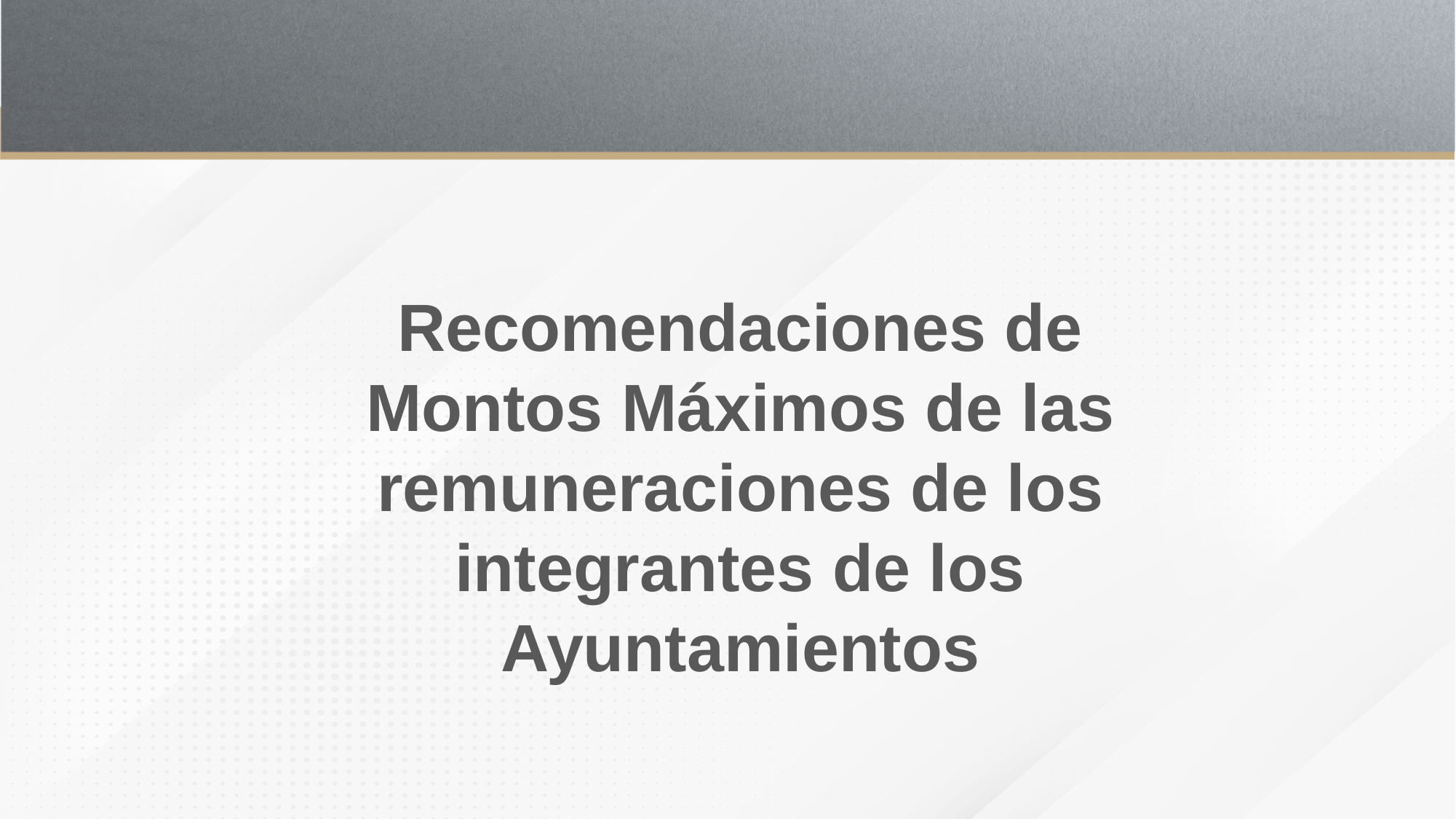

Recomendaciones de Montos Máximos de las remuneraciones de los integrantes de los Ayuntamientos